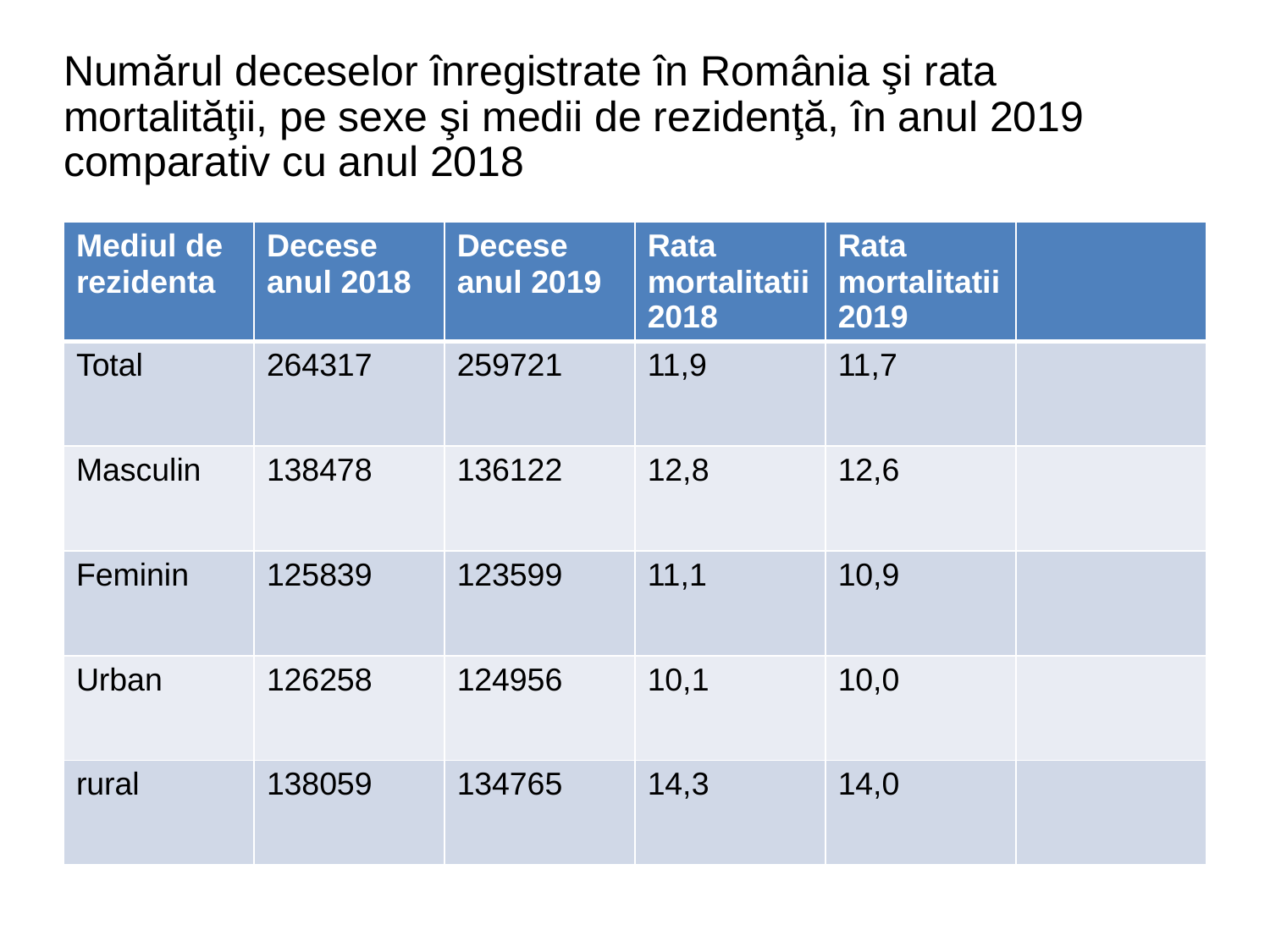

# Numărul deceselor înregistrate în România şi rata mortalităţii, pe sexe şi medii de rezidenţă, în anul 2019 comparativ cu anul 2018
| Mediul de rezidenta | Decese anul 2018 | Decese anul 2019 | Rata mortalitatii 2018 | Rata mortalitatii 2019 |  |
| --- | --- | --- | --- | --- | --- |
| Total | 264317 | 259721 | 11,9 | 11,7 |  |
| Masculin | 138478 | 136122 | 12,8 | 12,6 |  |
| Feminin | 125839 | 123599 | 11,1 | 10,9 |  |
| Urban | 126258 | 124956 | 10,1 | 10,0 |  |
| rural | 138059 | 134765 | 14,3 | 14,0 |  |